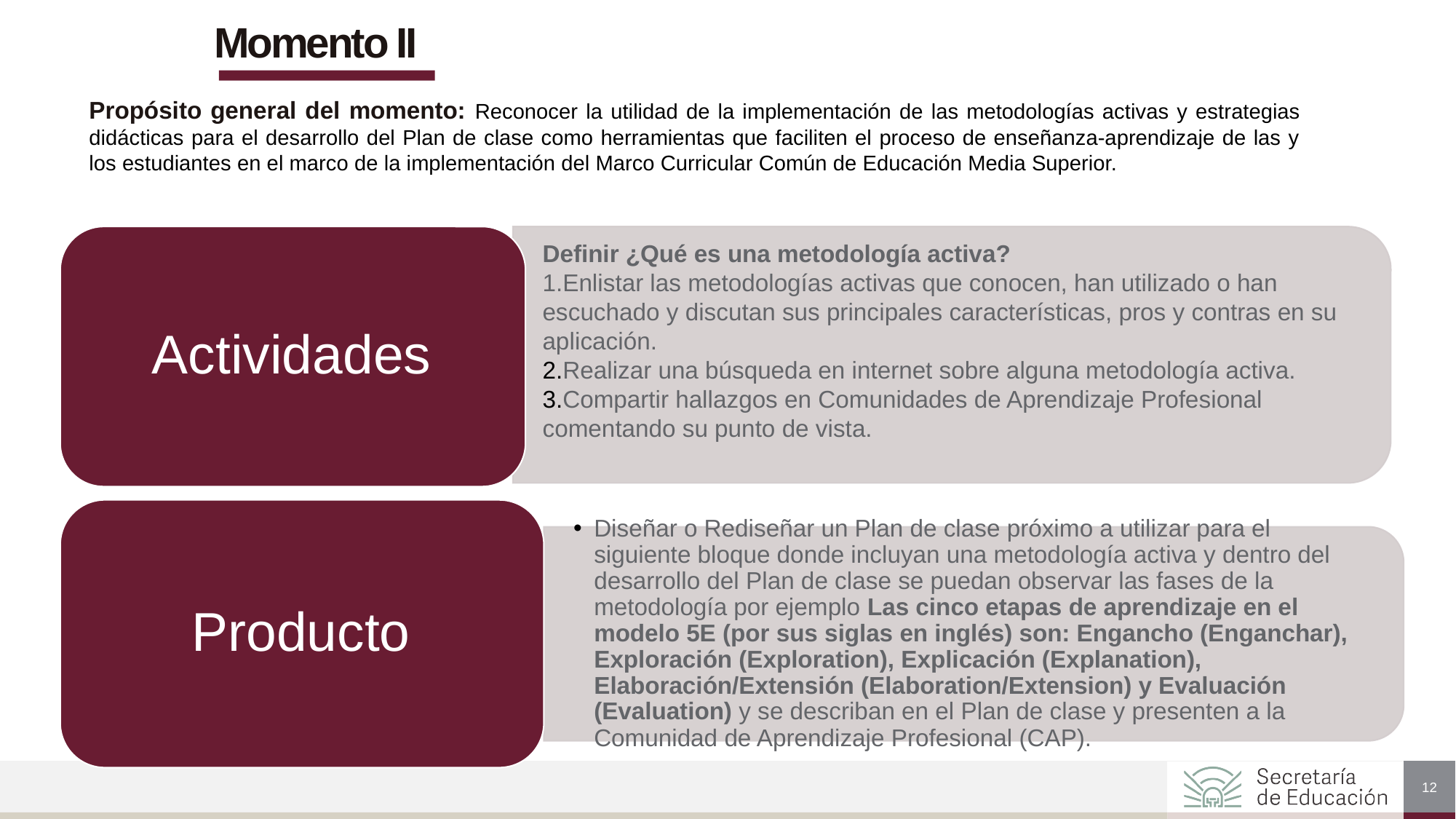

Momento II

Propósito general del momento: Reconocer la utilidad de la implementación de las metodologías activas y estrategias didácticas para el desarrollo del Plan de clase como herramientas que faciliten el proceso de enseñanza-aprendizaje de las y los estudiantes en el marco de la implementación del Marco Curricular Común de Educación Media Superior.
Definir ¿Qué es una metodología activa?
Enlistar las metodologías activas que conocen, han utilizado o han escuchado y discutan sus principales características, pros y contras en su aplicación.
Realizar una búsqueda en internet sobre alguna metodología activa.
Compartir hallazgos en Comunidades de Aprendizaje Profesional comentando su punto de vista.

Actividades
Diseñar o Rediseñar un Plan de clase próximo a utilizar para el siguiente bloque donde incluyan una metodología activa y dentro del desarrollo del Plan de clase se puedan observar las fases de la metodología por ejemplo Las cinco etapas de aprendizaje en el modelo 5E (por sus siglas en inglés) son: Engancho (Enganchar), Exploración (Exploration), Explicación (Explanation), Elaboración/Extensión (Elaboration/Extension) y Evaluación (Evaluation) y se describan en el Plan de clase y presenten a la Comunidad de Aprendizaje Profesional (CAP).
Producto
12